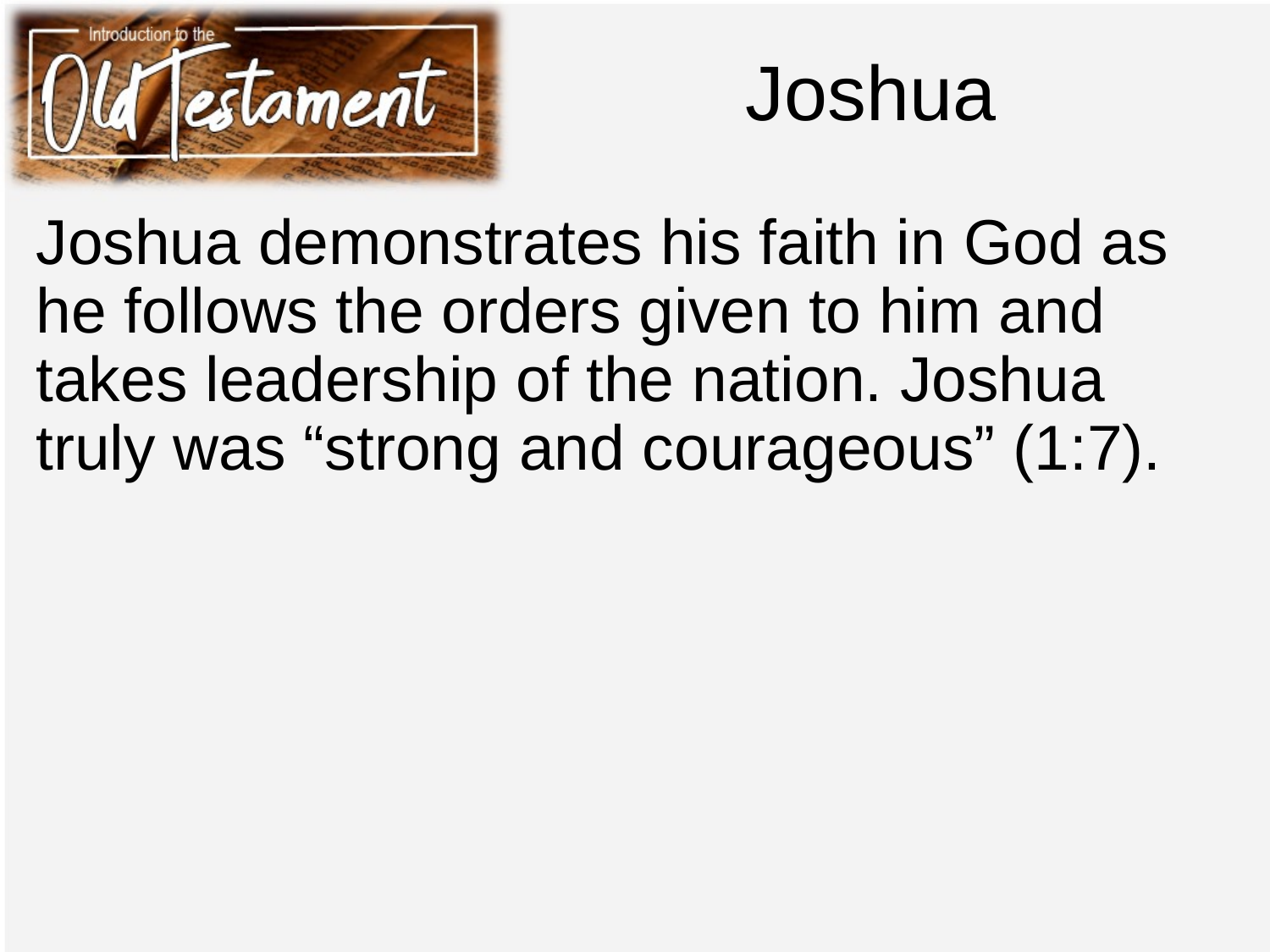

# Joshua
Joshua demonstrates his faith in God as he follows the orders given to him and takes leadership of the nation. Joshua truly was “strong and courageous” (1:7).